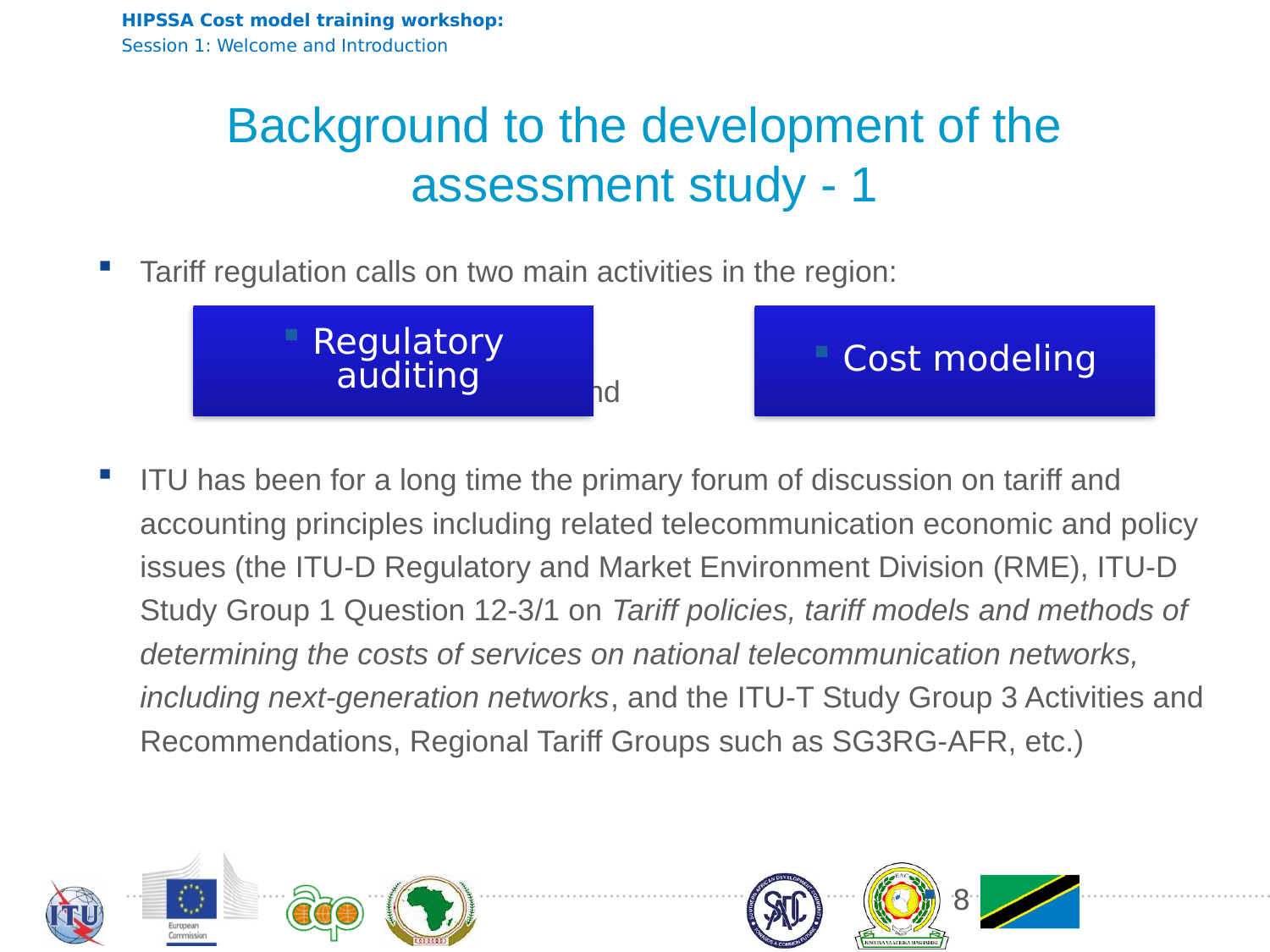

# Background to the development of the assessment study - 1
Tariff regulation calls on two main activities in the region:

                                                              and

ITU has been for a long time the primary forum of discussion on tariff and accounting principles including related telecommunication economic and policy issues (the ITU-D Regulatory and Market Environment Division (RME), ITU-D Study Group 1 Question 12-3/1 on Tariff policies, tariff models and methods of determining the costs of services on national telecommunication networks, including next-generation networks, and the ITU-T Study Group 3 Activities and Recommendations, Regional Tariff Groups such as SG3RG-AFR, etc.)
Regulatory auditing
Cost modeling
8